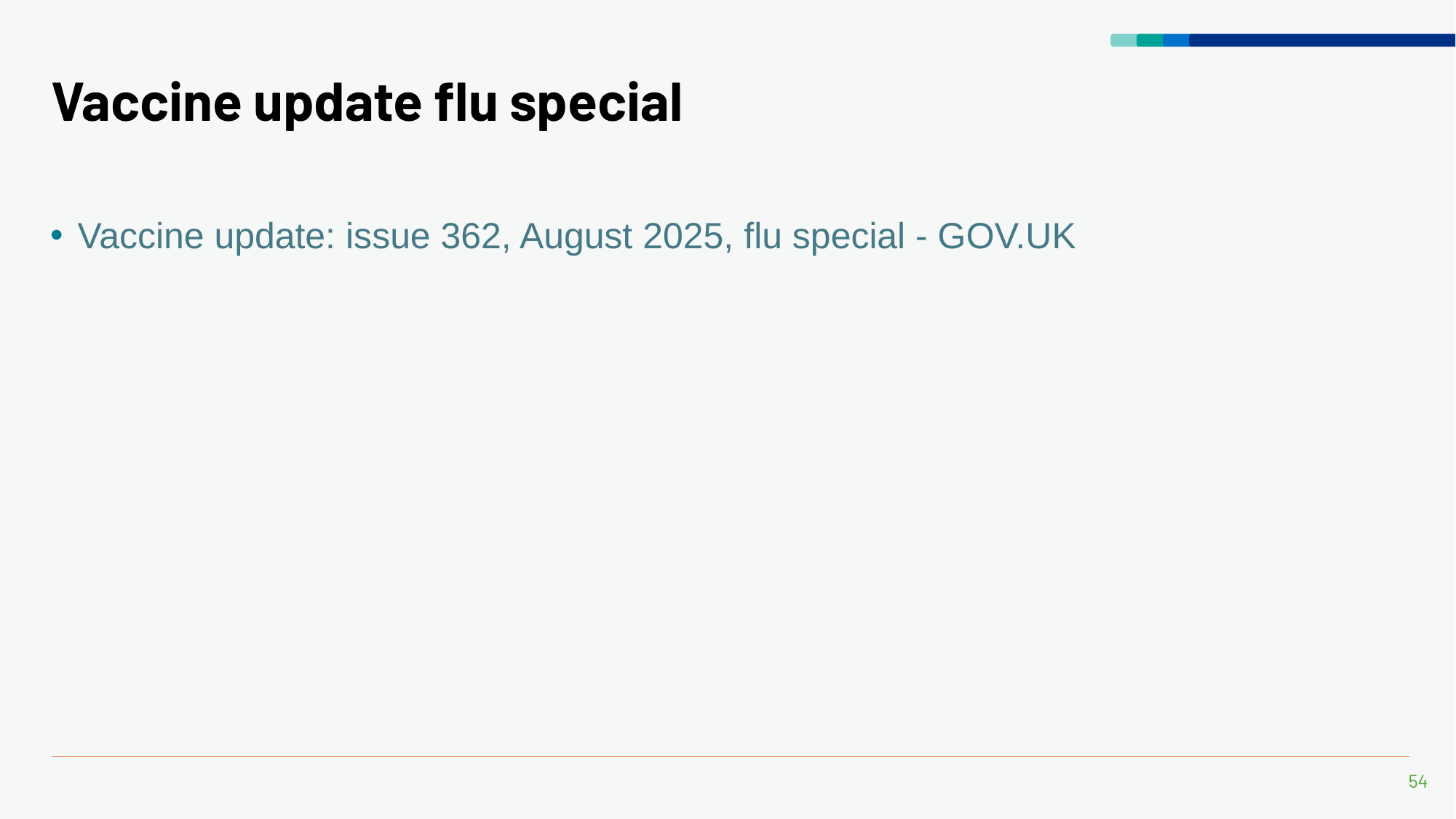

# Vaccine update flu special
Vaccine update: issue 362, August 2025, flu special - GOV.UK